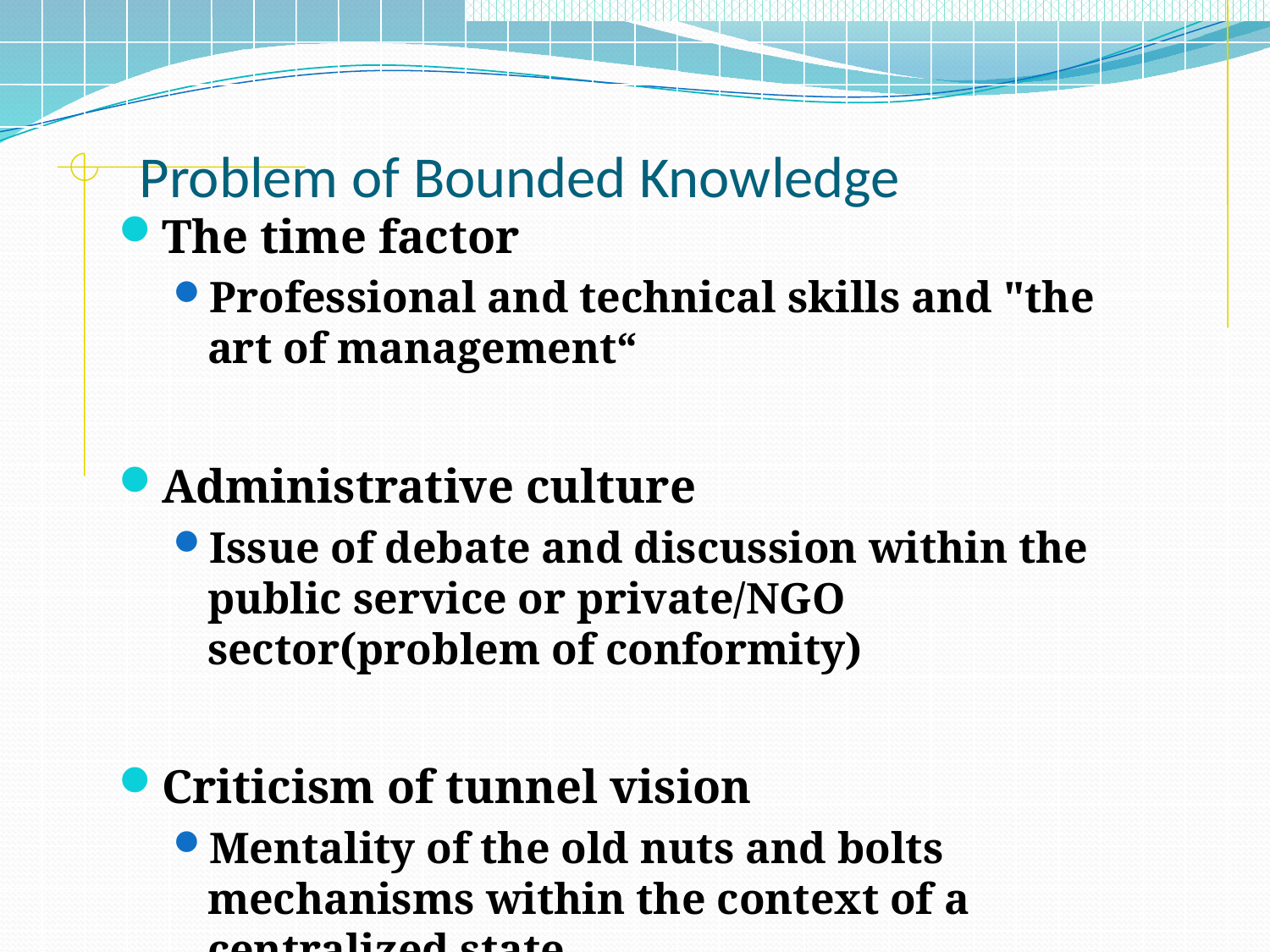

# Problem of Bounded Knowledge
The time factor
Professional and technical skills and "the art of management“

Administrative culture
Issue of debate and discussion within the public service or private/NGO sector(problem of conformity)

Criticism of tunnel vision
Mentality of the old nuts and bolts mechanisms within the context of a centralized state